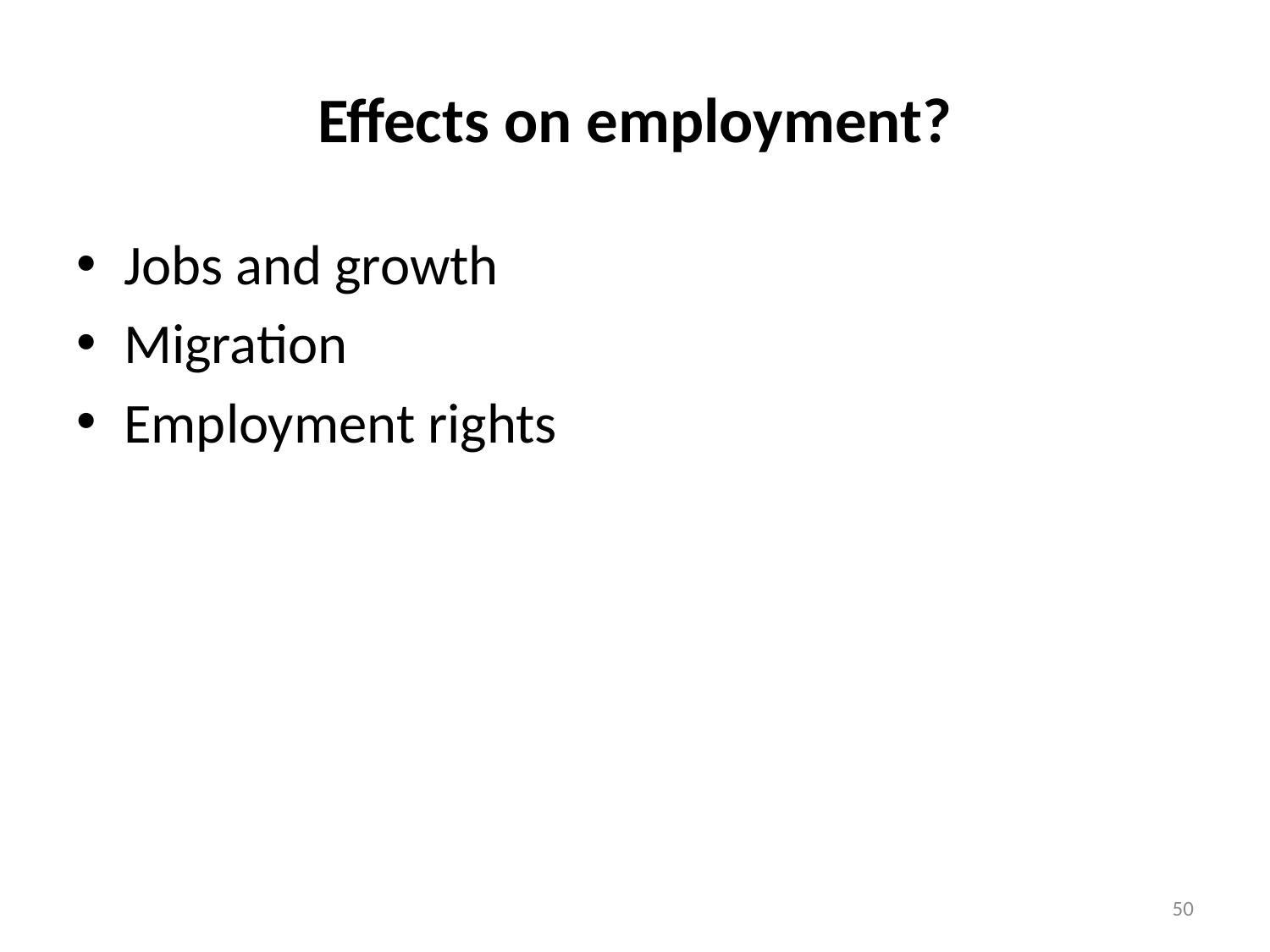

# Effects on employment?
Jobs and growth
Migration
Employment rights
50